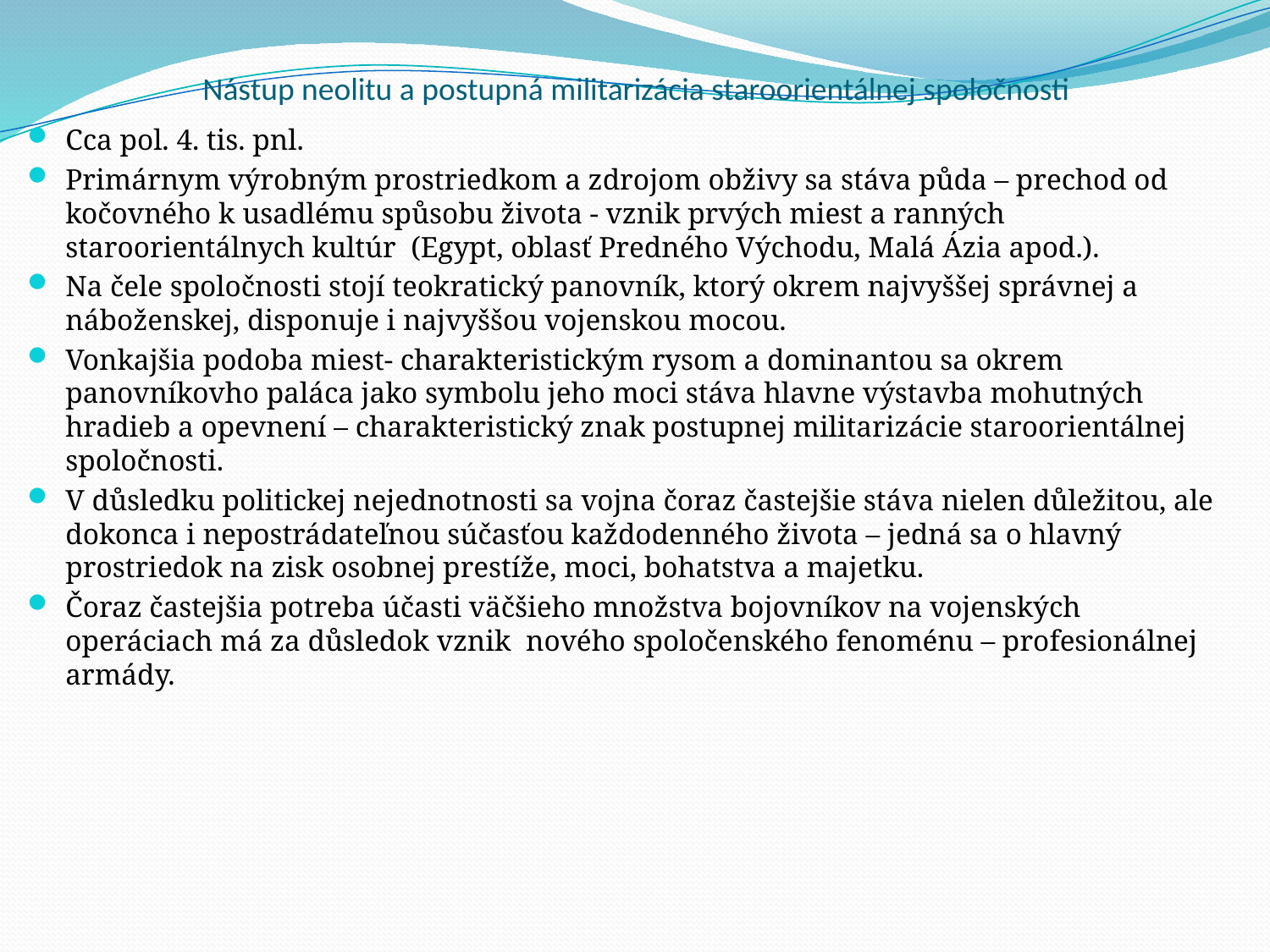

# Nástup neolitu a postupná militarizácia staroorientálnej spoločnosti
Cca pol. 4. tis. pnl.
Primárnym výrobným prostriedkom a zdrojom obživy sa stáva půda – prechod od kočovného k usadlému spůsobu života - vznik prvých miest a ranných staroorientálnych kultúr  (Egypt, oblasť Predného Východu, Malá Ázia apod.).
Na čele spoločnosti stojí teokratický panovník, ktorý okrem najvyššej správnej a náboženskej, disponuje i najvyššou vojenskou mocou.
Vonkajšia podoba miest- charakteristickým rysom a dominantou sa okrem panovníkovho paláca jako symbolu jeho moci stáva hlavne výstavba mohutných hradieb a opevnení – charakteristický znak postupnej militarizácie staroorientálnej spoločnosti.
V důsledku politickej nejednotnosti sa vojna čoraz častejšie stáva nielen důležitou, ale dokonca i nepostrádateľnou súčasťou každodenného života – jedná sa o hlavný prostriedok na zisk osobnej prestíže, moci, bohatstva a majetku.
Čoraz častejšia potreba účasti väčšieho množstva bojovníkov na vojenských operáciach má za důsledok vznik  nového spoločenského fenoménu – profesionálnej armády.